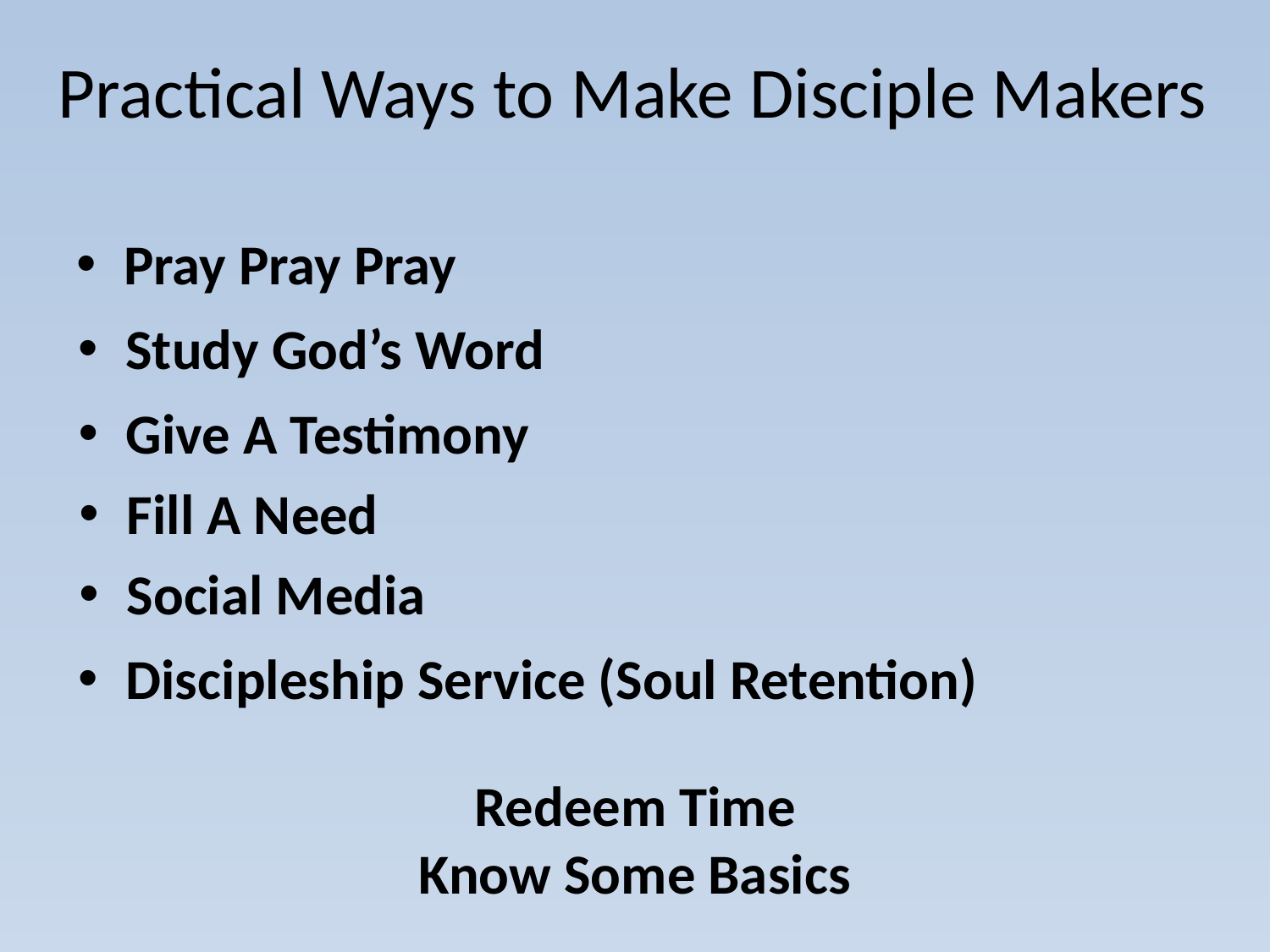

# Practical Ways to Make Disciple Makers
Pray Pray Pray
Study God’s Word

Give A Testimony

Fill A Need
Social Media
Discipleship Service (Soul Retention)
Redeem Time
Know Some Basics